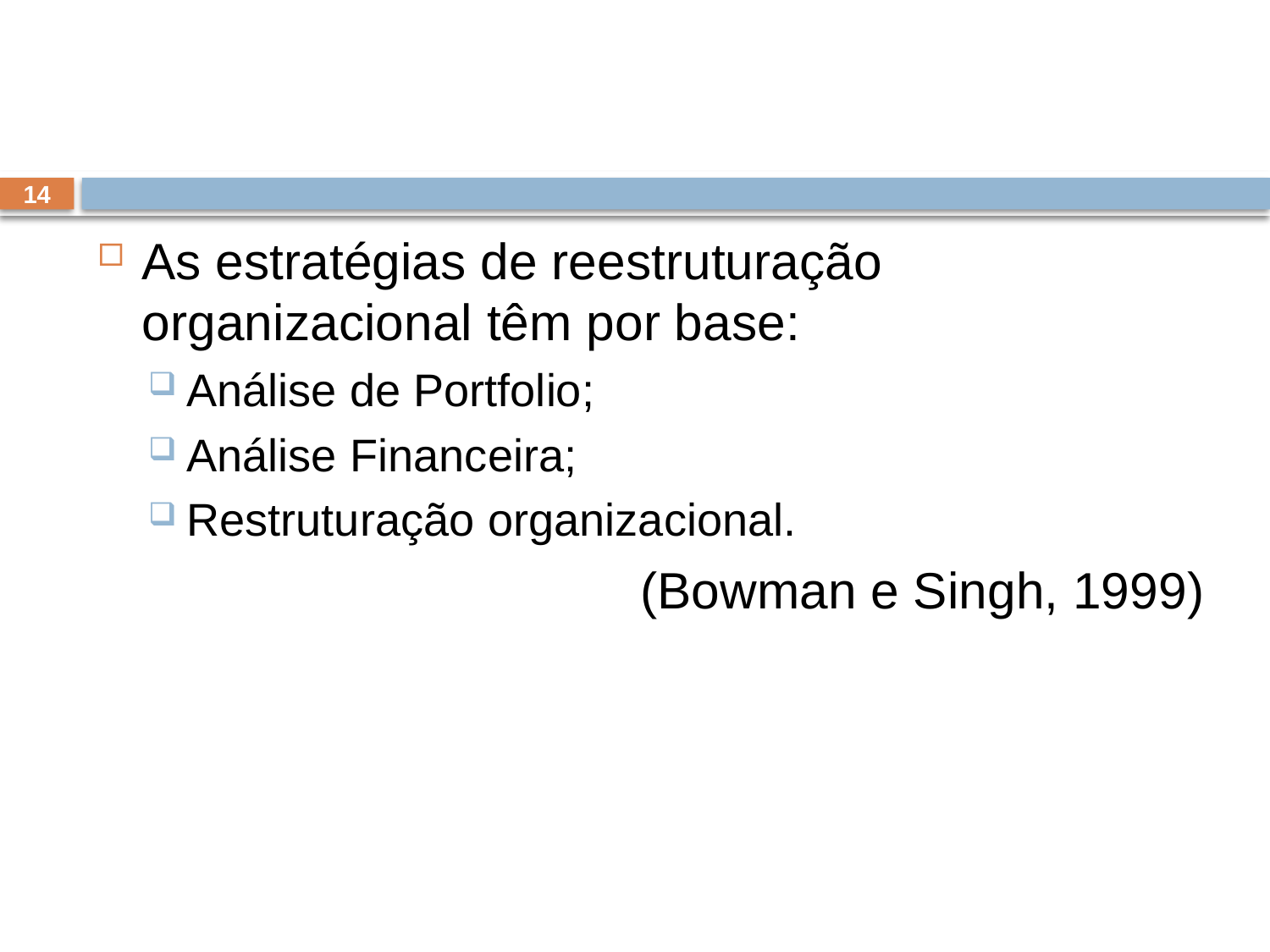

#
14
As estratégias de reestruturação organizacional têm por base:
Análise de Portfolio;
Análise Financeira;
Restruturação organizacional.
(Bowman e Singh, 1999)